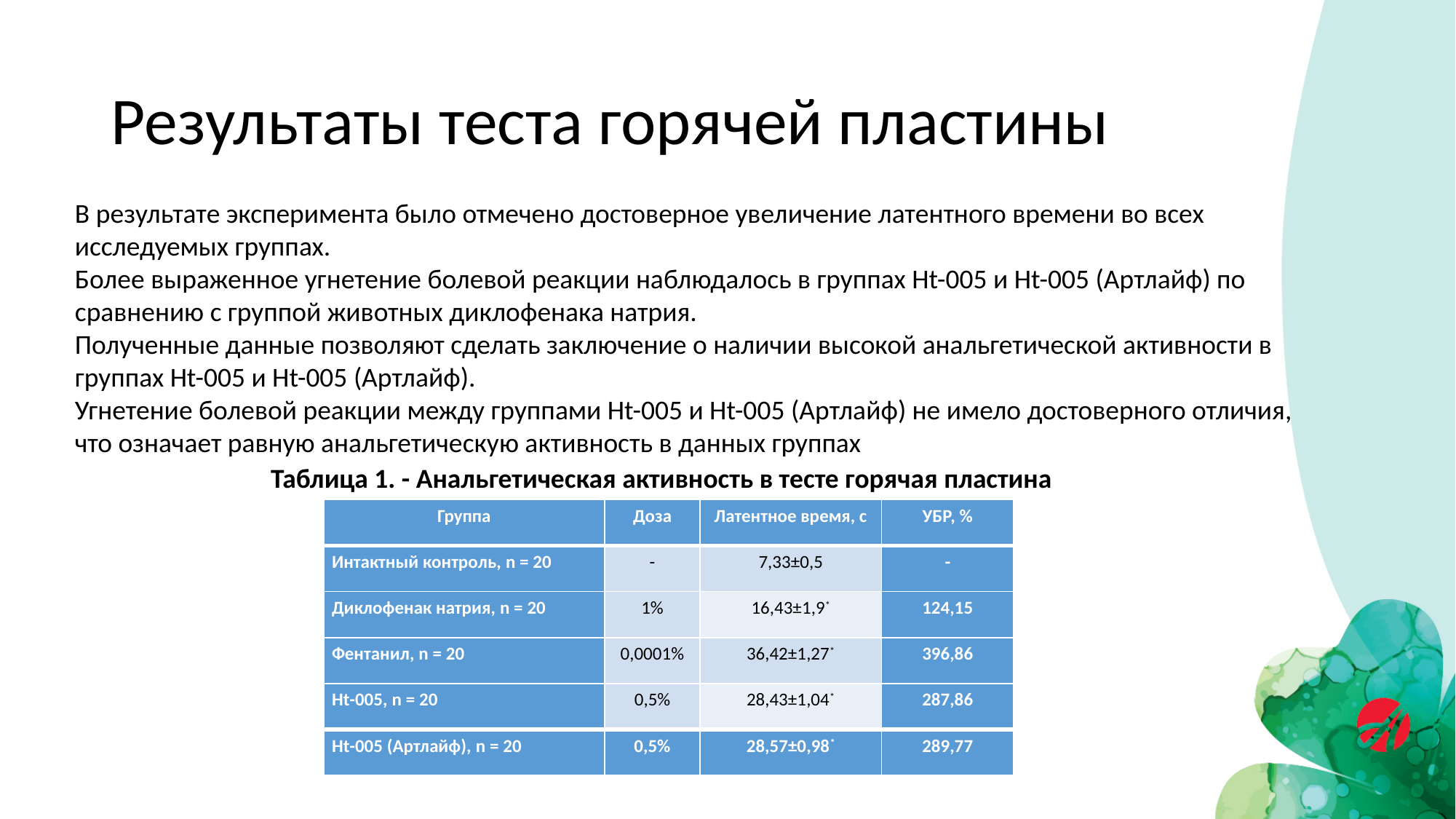

Таблица 1. - Анальгетическая активность в тесте горячая пластина
* – различие достоверно по сравнению с контролем Р<0,01.
# Результаты теста горячей пластины
В результате эксперимента было отмечено достоверное увеличение латентного времени во всех исследуемых группах.
Более выраженное угнетение болевой реакции наблюдалось в группах Ht-005 и Ht-005 (Артлайф) по сравнению с группой животных диклофенака натрия.
Полученные данные позволяют сделать заключение о наличии высокой анальгетической активности в группах Ht-005 и Ht-005 (Артлайф).
Угнетение болевой реакции между группами Ht-005 и Ht-005 (Артлайф) не имело достоверного отличия, что означает равную анальгетическую активность в данных группах
Таблица 1. - Анальгетическая активность в тесте горячая пластина
| Группа | Доза | Латентное время, с | УБР, % |
| --- | --- | --- | --- |
| Интактный контроль, n = 20 | - | 7,33±0,5 | - |
| Диклофенак натрия, n = 20 | 1% | 16,43±1,9\* | 124,15 |
| Фентанил, n = 20 | 0,0001% | 36,42±1,27\* | 396,86 |
| Ht-005, n = 20 | 0,5% | 28,43±1,04\* | 287,86 |
| Ht-005 (Артлайф), n = 20 | 0,5% | 28,57±0,98\* | 289,77 |